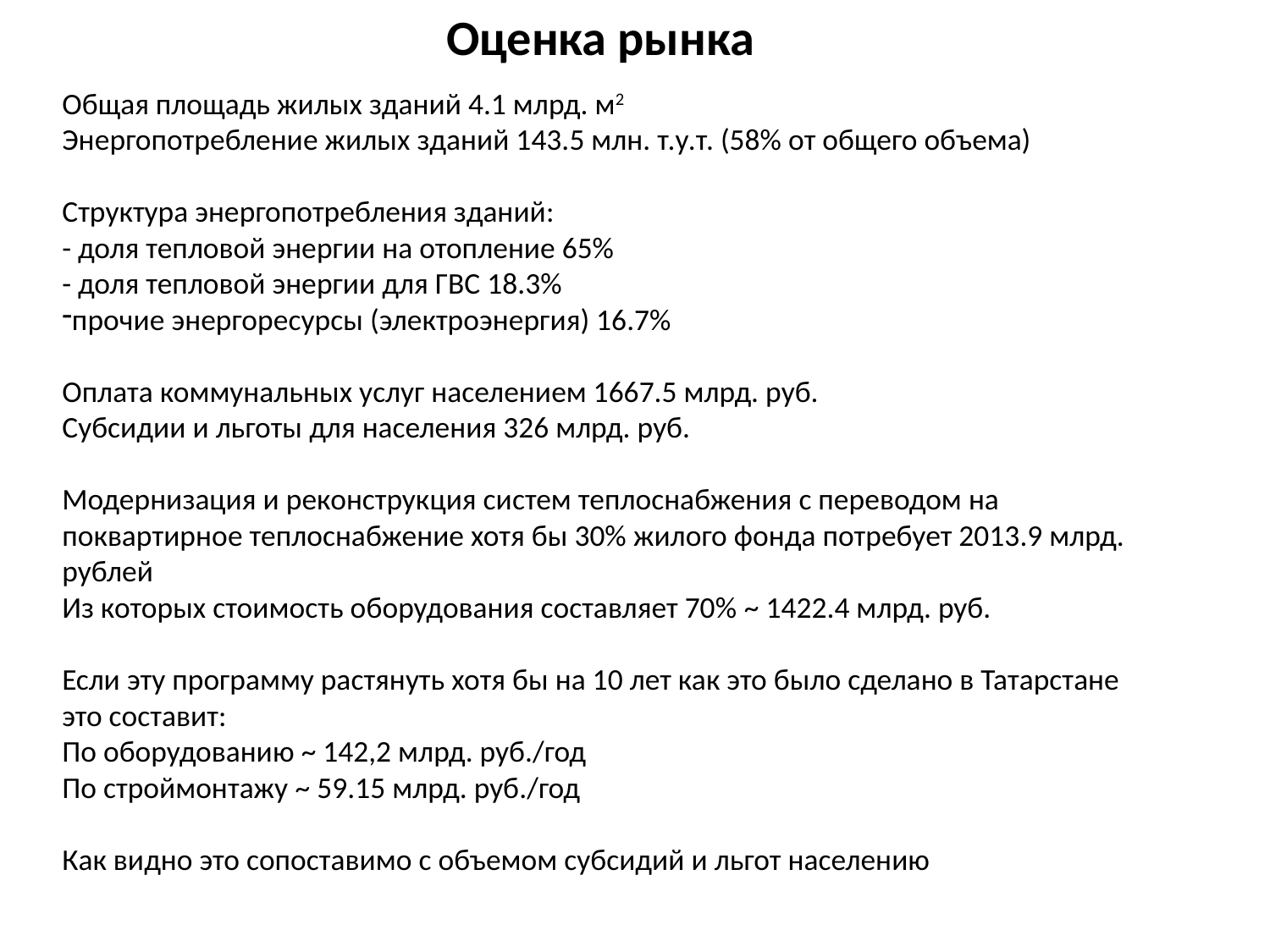

Оценка рынка

Общая площадь жилых зданий 4.1 млрд. м2
Энергопотребление жилых зданий 143.5 млн. т.у.т. (58% от общего объема)

Структура энергопотребления зданий:
- доля тепловой энергии на отопление 65%
- доля тепловой энергии для ГВС 18.3%
прочие энергоресурсы (электроэнергия) 16.7%

Оплата коммунальных услуг населением 1667.5 млрд. руб.
Субсидии и льготы для населения 326 млрд. руб.

Модернизация и реконструкция систем теплоснабжения с переводом на поквартирное теплоснабжение хотя бы 30% жилого фонда потребует 2013.9 млрд. рублей
Из которых стоимость оборудования составляет 70% ~ 1422.4 млрд. руб.

Если эту программу растянуть хотя бы на 10 лет как это было сделано в Татарстане это составит:
По оборудованию ~ 142,2 млрд. руб./год
По строймонтажу ~ 59.15 млрд. руб./год

Как видно это сопоставимо с объемом субсидий и льгот населению